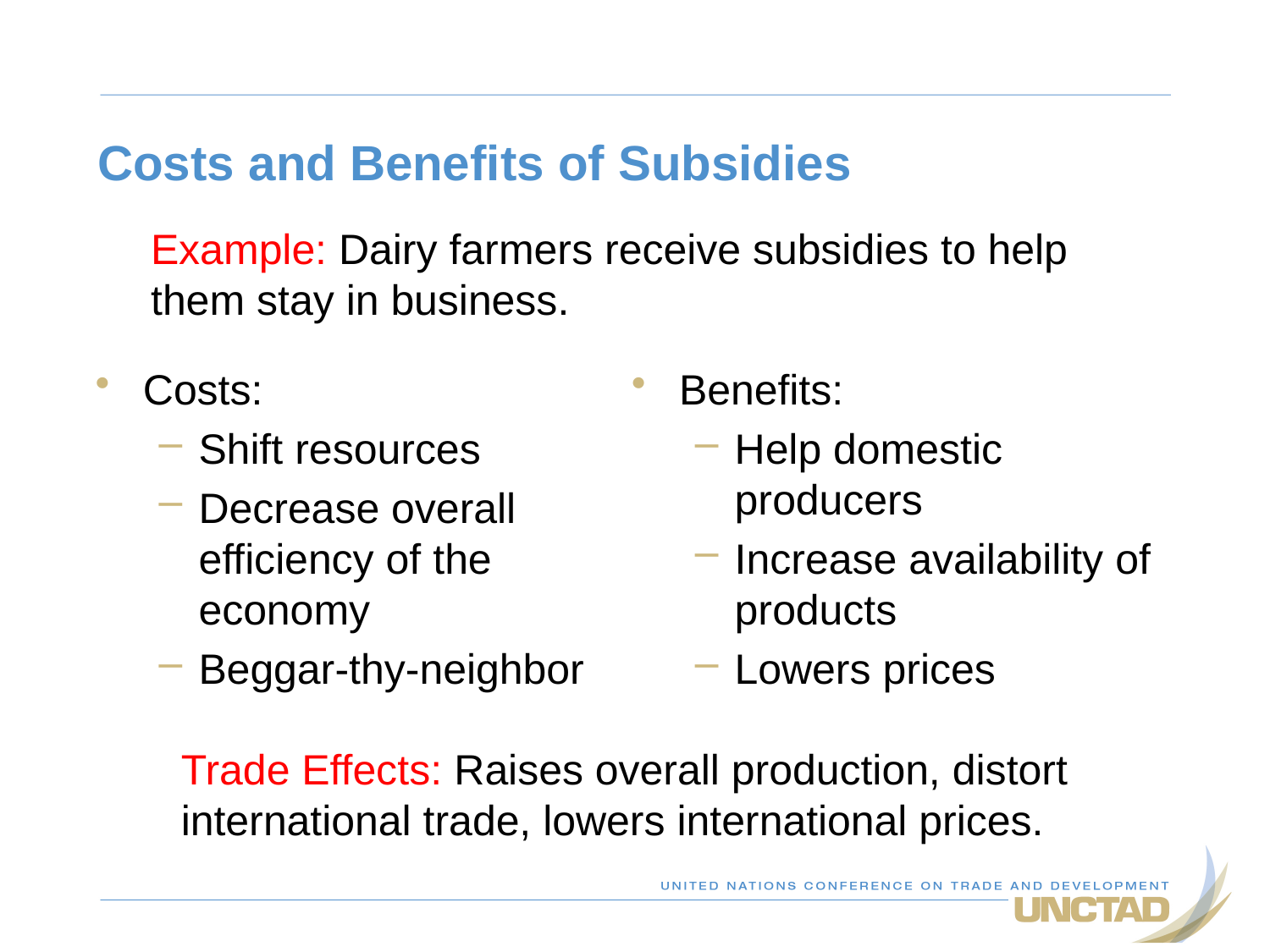

# Costs and Benefits of Subsidies
Example: Dairy farmers receive subsidies to help them stay in business.
Costs:
Shift resources
Decrease overall efficiency of the economy
Beggar-thy-neighbor

Benefits:
Help domestic producers
Increase availability of products
Lowers prices

Trade Effects: Raises overall production, distort international trade, lowers international prices.